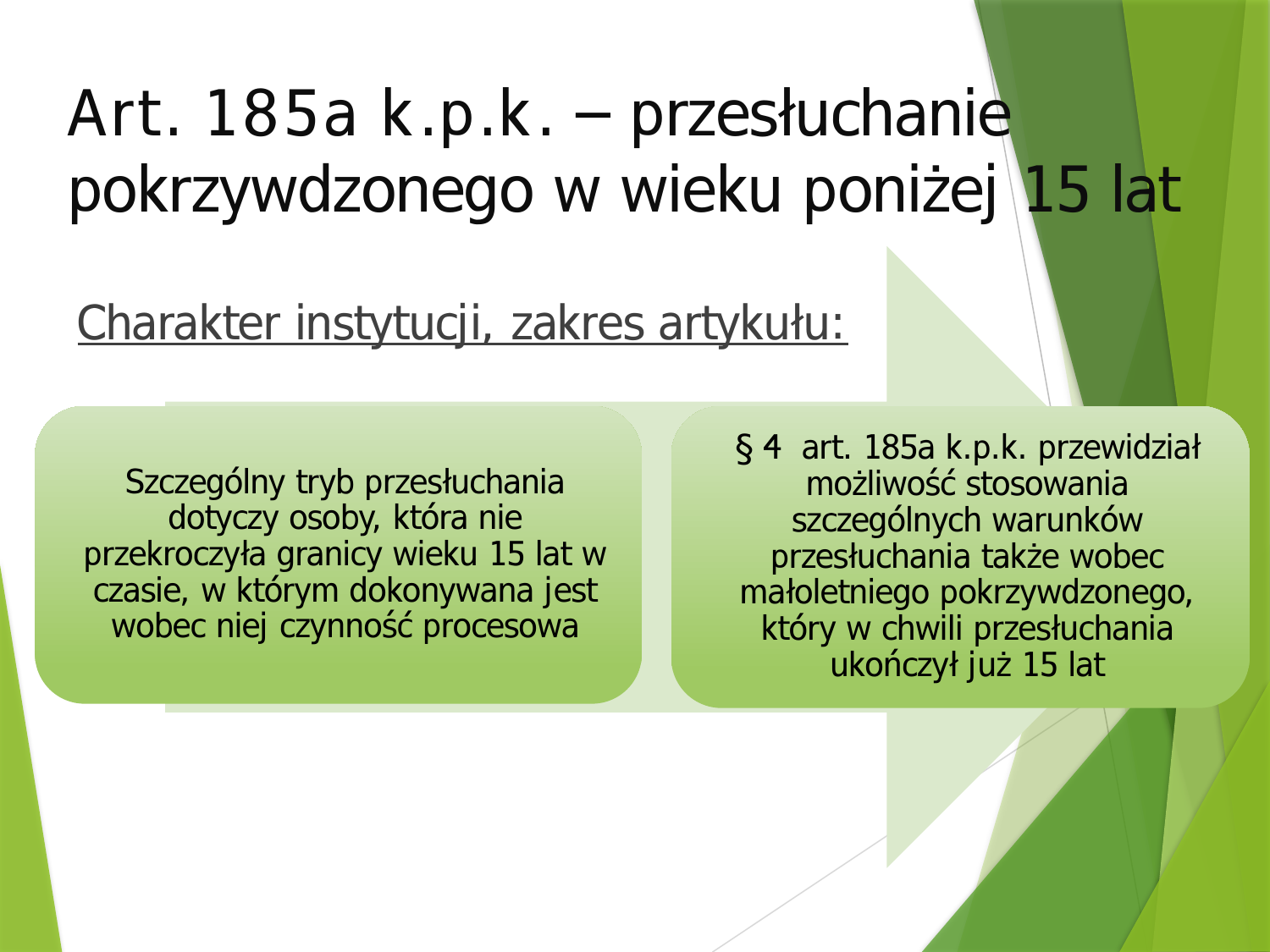

# Art. 185a k.p.k. – przesłuchanie pokrzywdzonego w wieku poniżej 15 lat
Szczególny tryb przesłuchania dotyczy osoby, która nie przekroczyła granicy wieku 15 lat w czasie, w którym dokonywana jest wobec niej czynność procesowa
§ 4  art. 185a k.p.k. przewidział możliwość stosowania szczególnych warunków przesłuchania także wobec małoletniego pokrzywdzonego, który w chwili przesłuchania ukończył już 15 lat
Charakter instytucji, zakres artykułu: